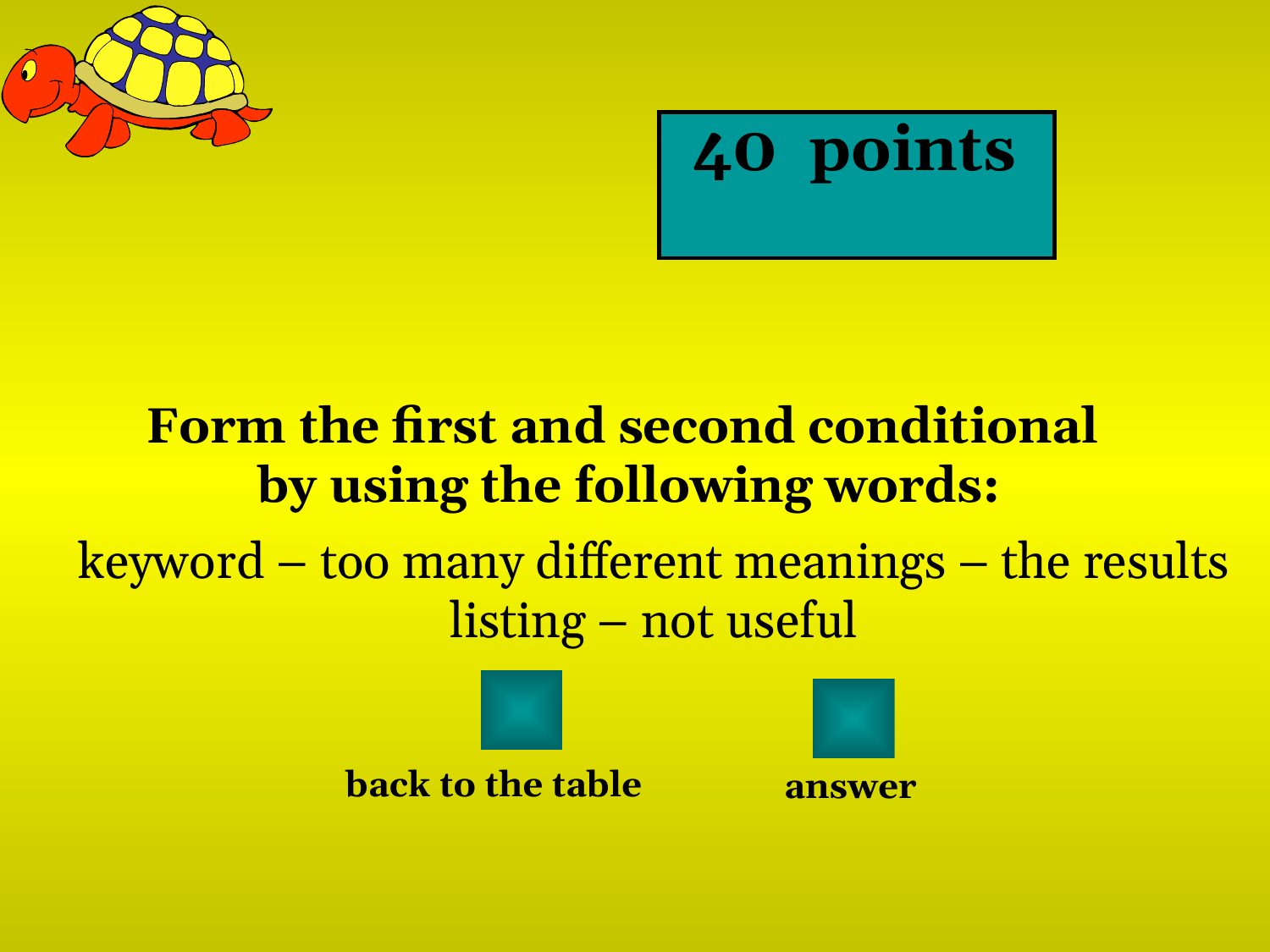

40  points

Form the first and second conditional
 by using the following words:

# keyword – too many different meanings – the results listing – not useful

back to the table
answer